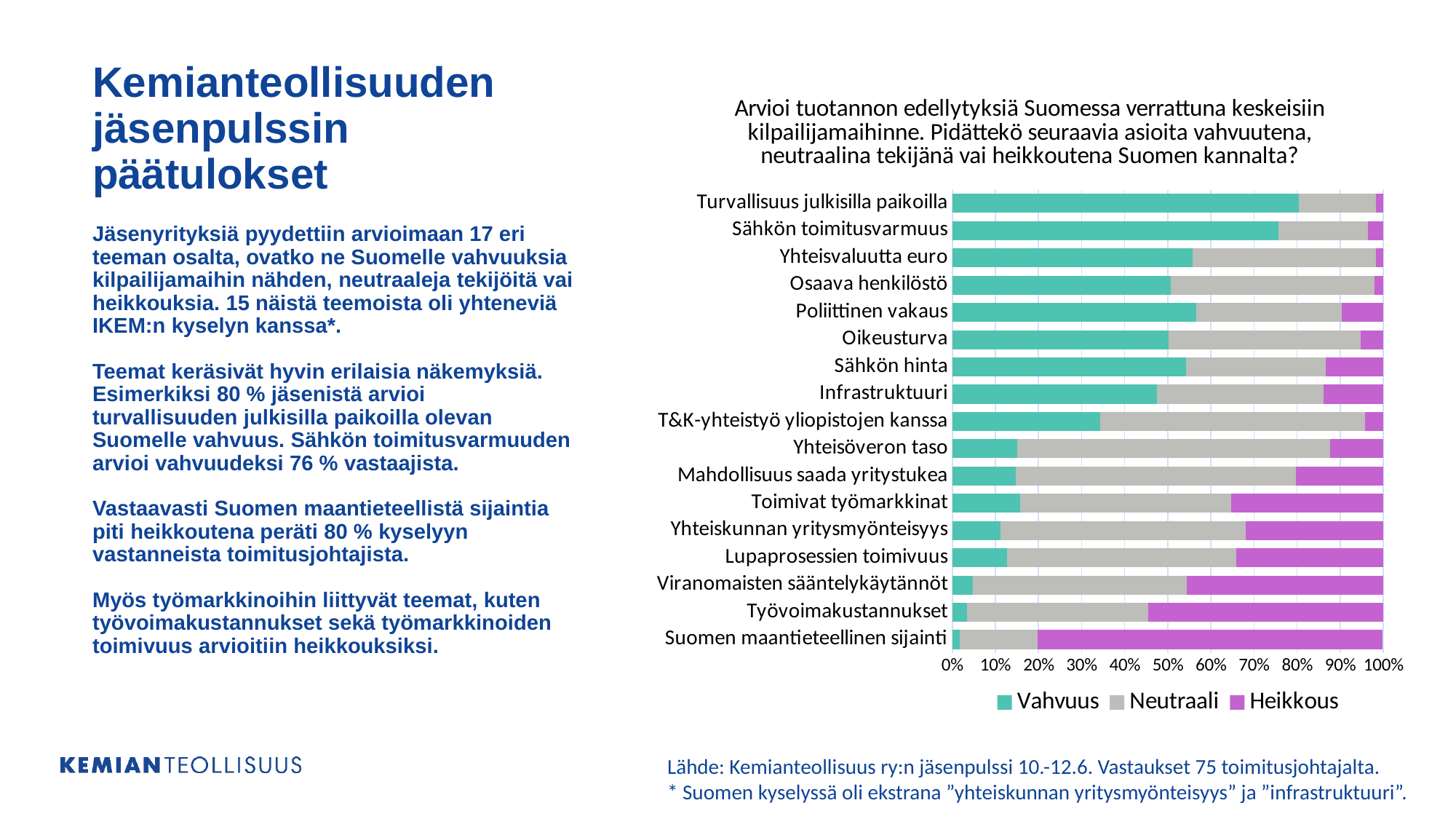

# Kemianteollisuuden jäsenpulssin päätulokset

### Chart: Arvioi tuotannon edellytyksiä Suomessa verrattuna keskeisiin kilpailijamaihinne. Pidättekö seuraavia asioita vahvuutena, neutraalina tekijänä vai heikkoutena Suomen kannalta?

| Category |  |  |  |
|---|---|---|---|
| Suomen maantieteellinen sijainti | 0.017425072189584785 | 0.18 | 0.8 |
| Työvoimakustannukset | 0.033385015860371826 | 0.4215871751468685 | 0.5450278089927597 |
| Viranomaisten sääntelykäytännöt | 0.047470268091110664 | 0.497278774440637 | 0.4552509574682524 |
| Lupaprosessien toimivuus | 0.1274080686497538 | 0.5312437008667608 | 0.3413482304834855 |
| Yhteiskunnan yritysmyönteisyys | 0.11122174649009262 | 0.568797029914226 | 0.3199812235956814 |
| Toimivat työmarkkinat | 0.15779291901964412 | 0.4886843714883145 | 0.35352270949204145 |
| Mahdollisuus saada yritystukea | 0.14717123168683766 | 0.6499797324685853 | 0.20284903584457695 |
| Yhteisöveron taso | 0.1504880928384254 | 0.7262216718979468 | 0.1232902352636277 |
| T&K-yhteistyö yliopistojen kanssa | 0.3427262770088619 | 0.6149756048989347 | 0.042298118092203525 |
| Infrastruktuuri | 0.4747386239171562 | 0.3858607985661655 | 0.13940057751667828 |
| Sähkön hinta | 0.5427461913770786 | 0.32323011052474354 | 0.1340236980981778 |
| Oikeusturva | 0.5016827641143085 | 0.44604201931693715 | 0.05227521656875435 |
| Poliittinen vakaus | 0.5667828338145972 | 0.3365727372299114 | 0.0966444289554914 |
| Osaava henkilöstö | 0.5072331830272685 | 0.4727386523662538 | 0.020028164606477862 |
| Yhteisvaluutta euro | 0.5575567394001313 | 0.42456396409545355 | 0.01787929650441509 |
| Sähkön toimitusvarmuus | 0.7560368289999421 | 0.20849499102437893 | 0.03546817997567896 |
| Turvallisuus julkisilla paikoilla | 0.8036076205918119 | 0.1786582894203486 | 0.01773408998783948 |
Jäsenyrityksiä pyydettiin arvioimaan 17 eri teeman osalta, ovatko ne Suomelle vahvuuksia kilpailijamaihin nähden, neutraaleja tekijöitä vai heikkouksia. 15 näistä teemoista oli yhteneviä IKEM:n kyselyn kanssa*.

Teemat keräsivät hyvin erilaisia näkemyksiä. Esimerkiksi 80 % jäsenistä arvioi turvallisuuden julkisilla paikoilla olevan Suomelle vahvuus. Sähkön toimitusvarmuuden arvioi vahvuudeksi 76 % vastaajista.

Vastaavasti Suomen maantieteellistä sijaintia piti heikkoutena peräti 80 % kyselyyn vastanneista toimitusjohtajista.

Myös työmarkkinoihin liittyvät teemat, kuten työvoimakustannukset sekä työmarkkinoiden toimivuus arvioitiin heikkouksiksi.

Lähde: Kemianteollisuus ry:n jäsenpulssi 10.-12.6. Vastaukset 75 toimitusjohtajalta.
* Suomen kyselyssä oli ekstrana ”yhteiskunnan yritysmyönteisyys” ja ”infrastruktuuri”.